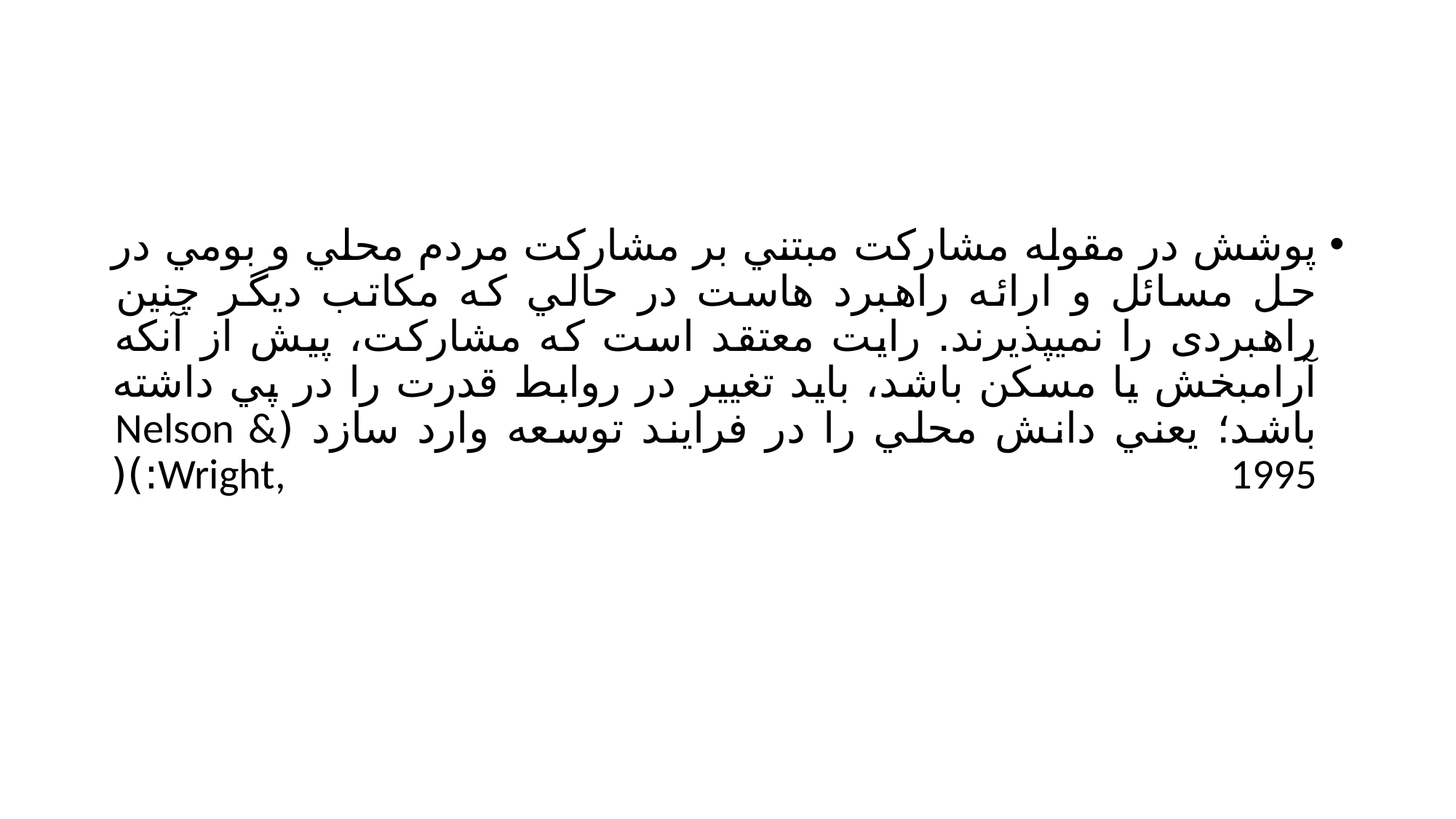

#
پوشش در مقوله مشارکت مبتني بر مشارکت مردم محلي و بومي در حل مسائل و ارائه راهبرد هاست در حالي که مکاتب دیگر چنين راهبردی را نميپذیرند. رایت معتقد است که مشارکت، پيش از آنکه آرامبخش یا مسکن باشد، باید تغيير در روابط قدرت را در پي داشته باشد؛ یعني دانش محلي را در فرایند توسعه وارد سازد (Nelson & Wright, 1995:)(